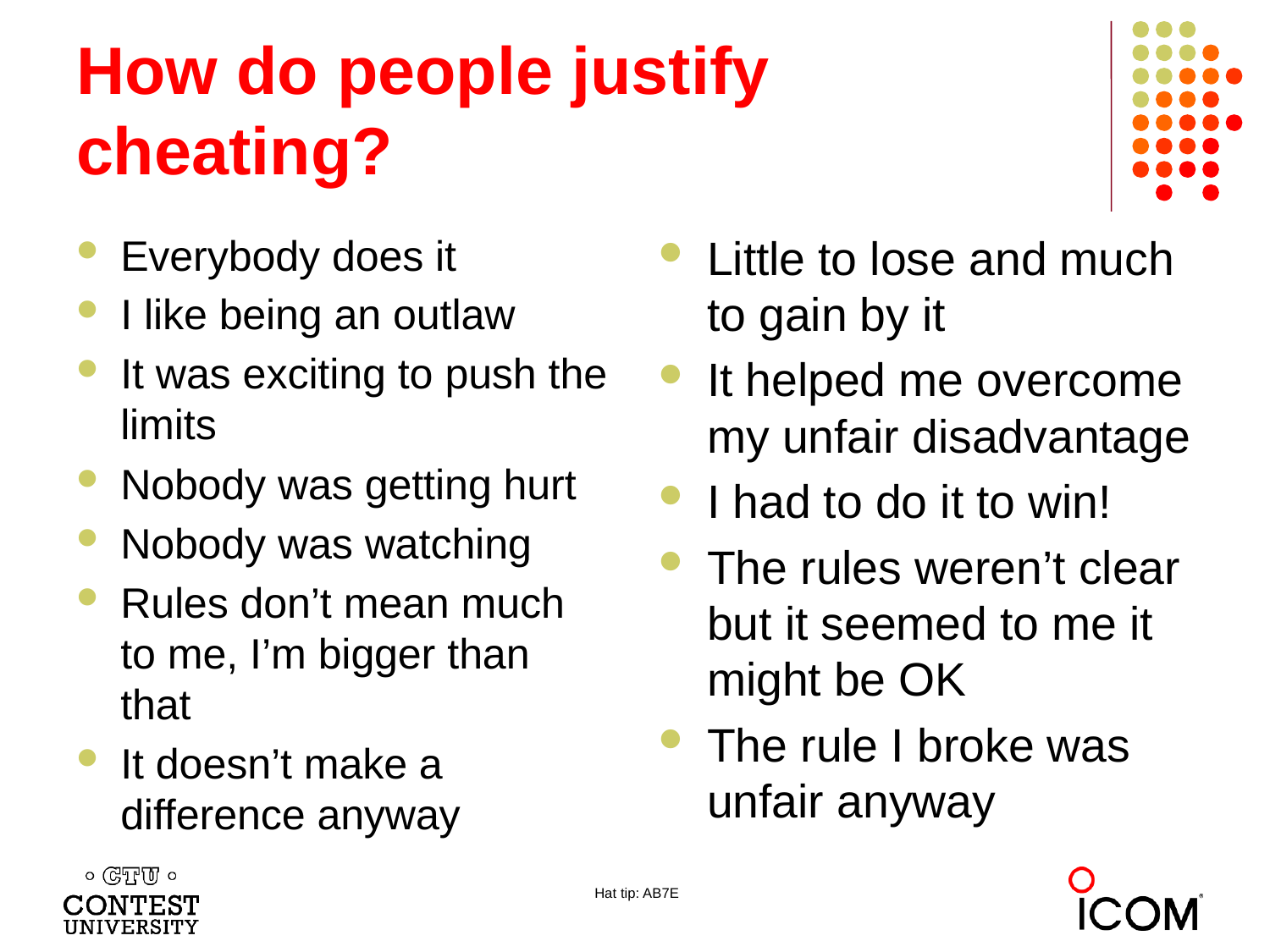

# How do people justify cheating?
Everybody does it
I like being an outlaw
It was exciting to push the limits
Nobody was getting hurt
Nobody was watching
Rules don’t mean much to me, I’m bigger than that
It doesn’t make a difference anyway
Little to lose and much to gain by it
It helped me overcome my unfair disadvantage
I had to do it to win!
The rules weren’t clear but it seemed to me it might be OK
The rule I broke was unfair anyway

Hat tip: AB7E